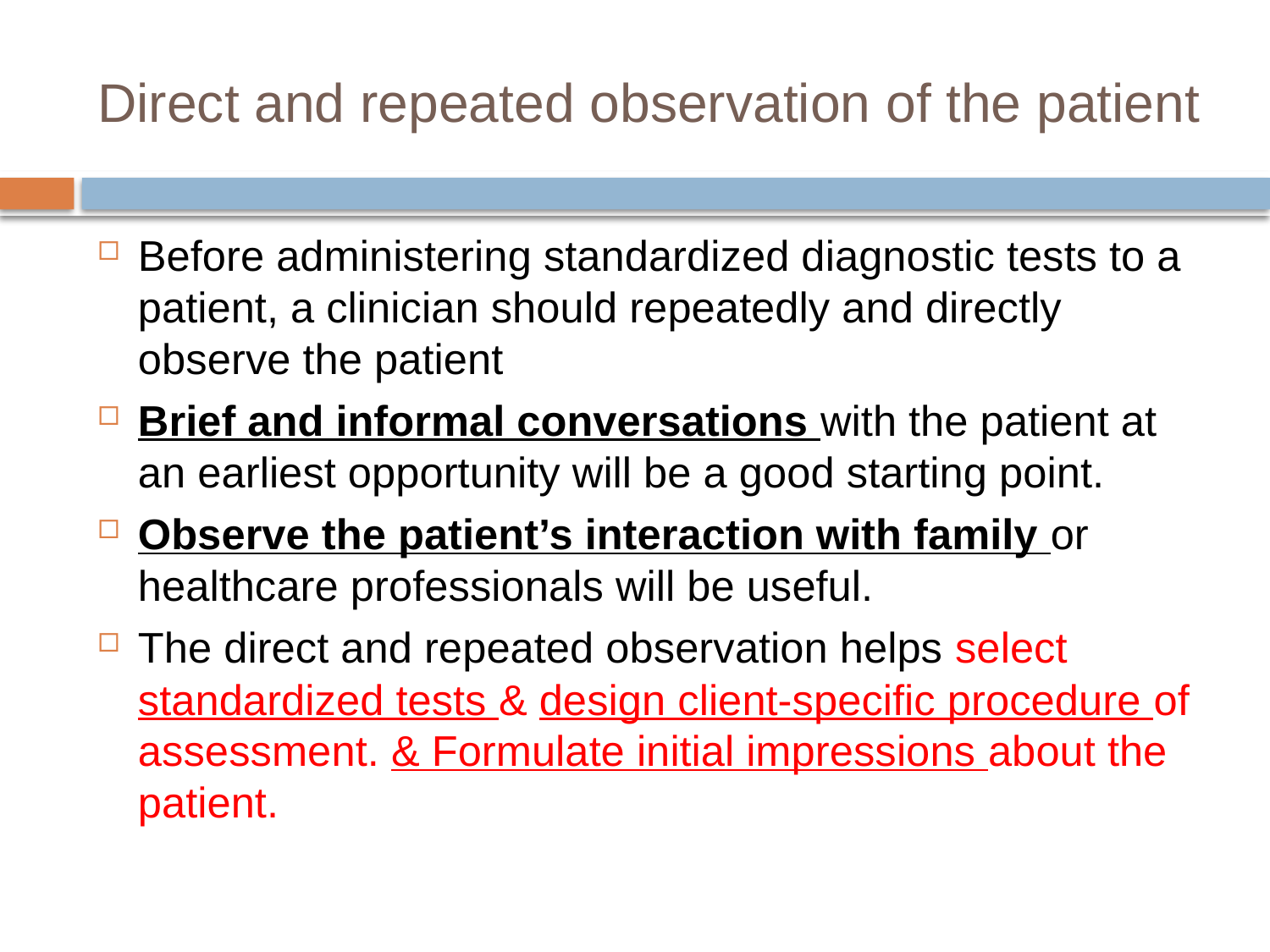

# Direct and repeated observation of the patient
Before administering standardized diagnostic tests to a patient, a clinician should repeatedly and directly observe the patient
Brief and informal conversations with the patient at an earliest opportunity will be a good starting point.
Observe the patient’s interaction with family or healthcare professionals will be useful.
The direct and repeated observation helps select standardized tests & design client-specific procedure of assessment. & Formulate initial impressions about the patient.